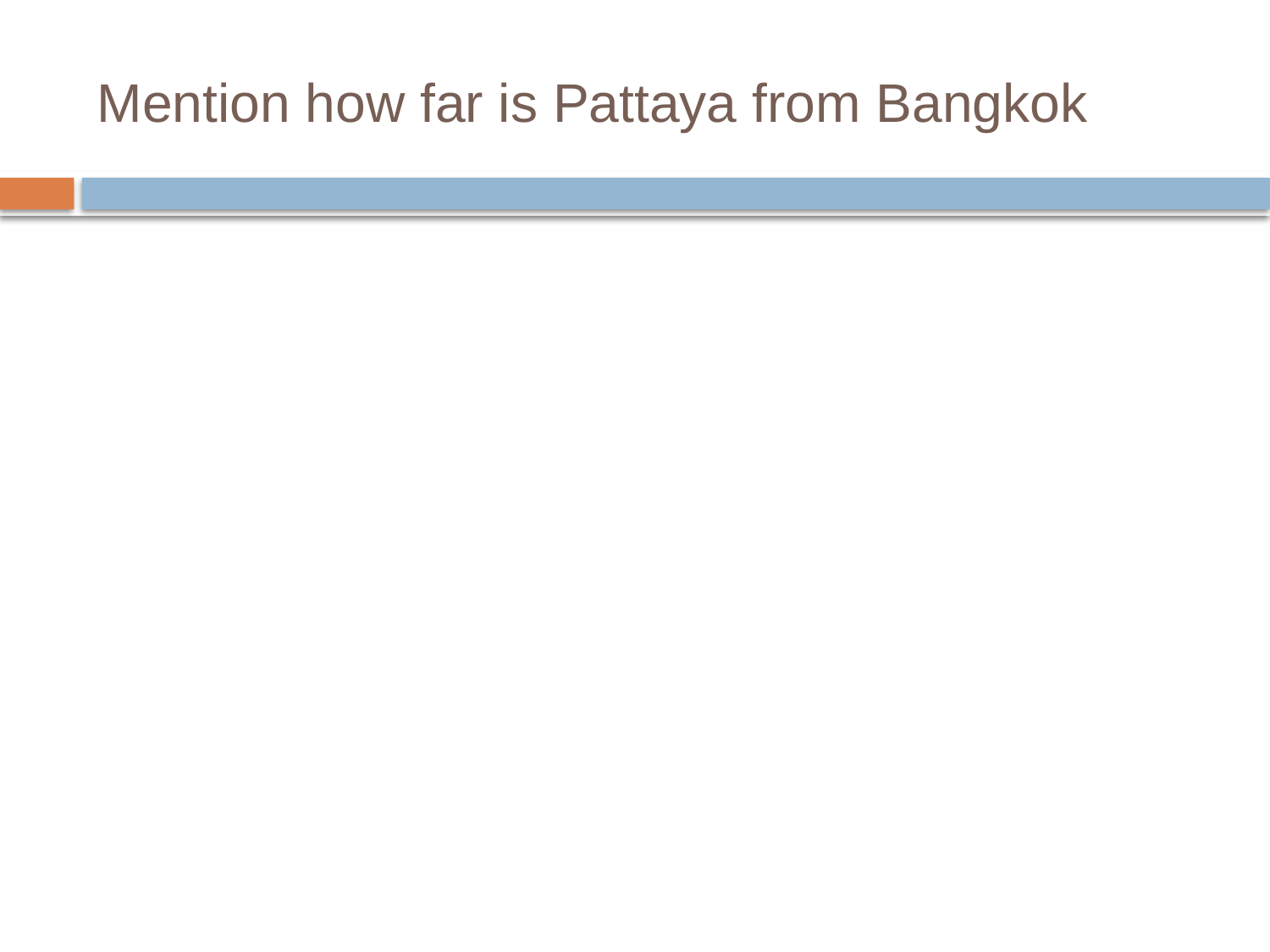

# Mention how far is Pattaya from Bangkok